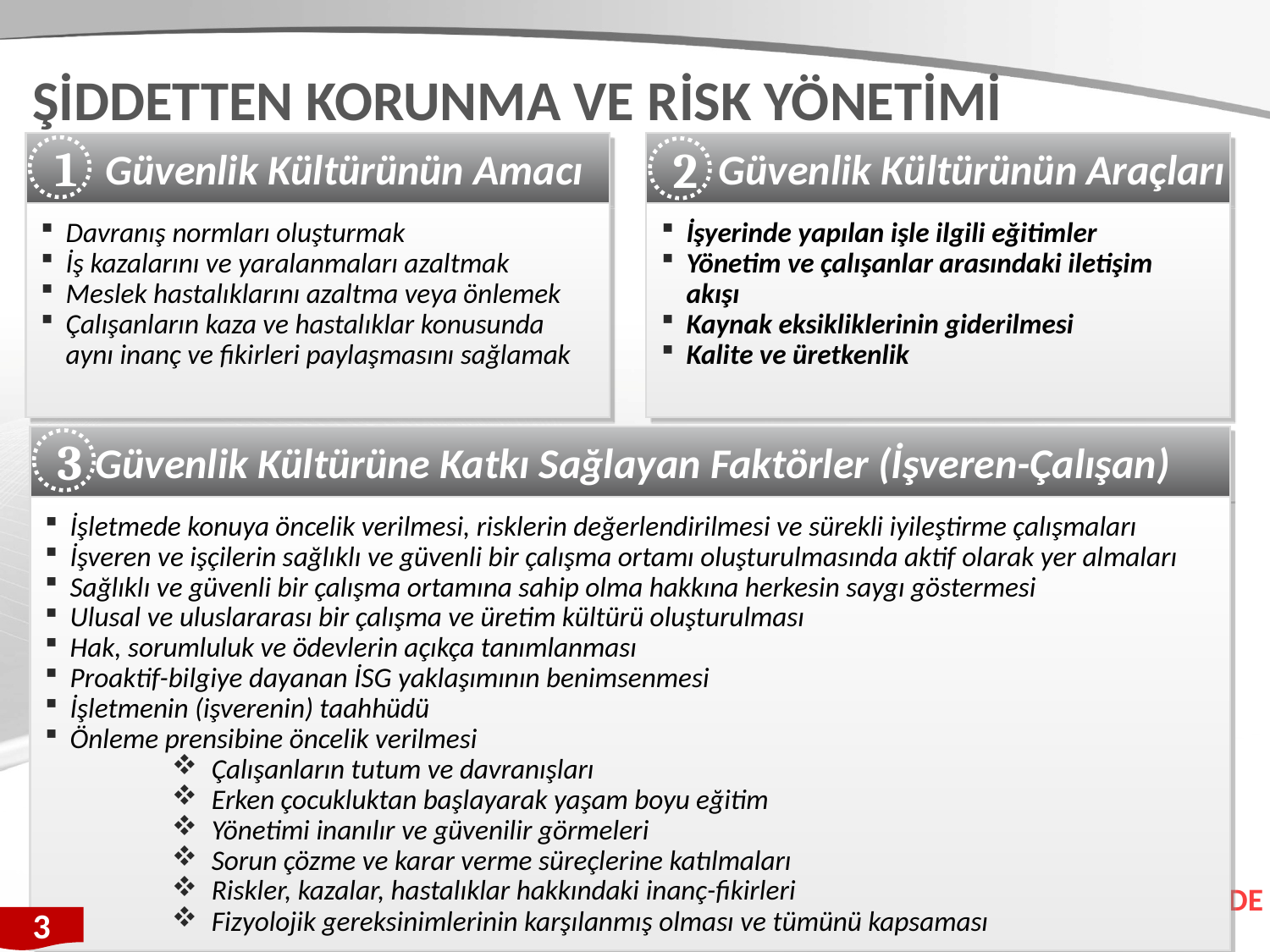

ŞİDDETTEN KORUNMA VE RİSK YÖNETİMİ

    Güvenlik Kültürünün Amacı
      Güvenlik Kültürünün Araçları
1
2
Davranış normları oluşturmak
İş kazalarını ve yaralanmaları azaltmak
Meslek hastalıklarını azaltma veya önlemek
Çalışanların kaza ve hastalıklar konusunda aynı inanç ve fikirleri paylaşmasını sağlamak
İşyerinde yapılan işle ilgili eğitimler
Yönetim ve çalışanlar arasındaki iletişim akışı
Kaynak eksikliklerinin giderilmesi
Kalite ve üretkenlik
Güvenlik Kültürüne Katkı Sağlayan Faktörler (İşveren-Çalışan)
3
İşletmede konuya öncelik verilmesi, risklerin değerlendirilmesi ve sürekli iyileştirme çalışmaları
İşveren ve işçilerin sağlıklı ve güvenli bir çalışma ortamı oluşturulmasında aktif olarak yer almaları
Sağlıklı ve güvenli bir çalışma ortamına sahip olma hakkına herkesin saygı göstermesi
Ulusal ve uluslararası bir çalışma ve üretim kültürü oluşturulması
Hak, sorumluluk ve ödevlerin açıkça tanımlanması
Proaktif-bilgiye dayanan İSG yaklaşımının benimsenmesi
İşletmenin (işverenin) taahhüdü
Önleme prensibine öncelik verilmesi
Çalışanların tutum ve davranışları
Erken çocukluktan başlayarak yaşam boyu eğitim
Yönetimi inanılır ve güvenilir görmeleri
Sorun çözme ve karar verme süreçlerine katılmaları
Riskler, kazalar, hastalıklar hakkındaki inanç-fikirleri
Fizyolojik gereksinimlerinin karşılanmış olması ve tümünü kapsaması

ZİNDE
3